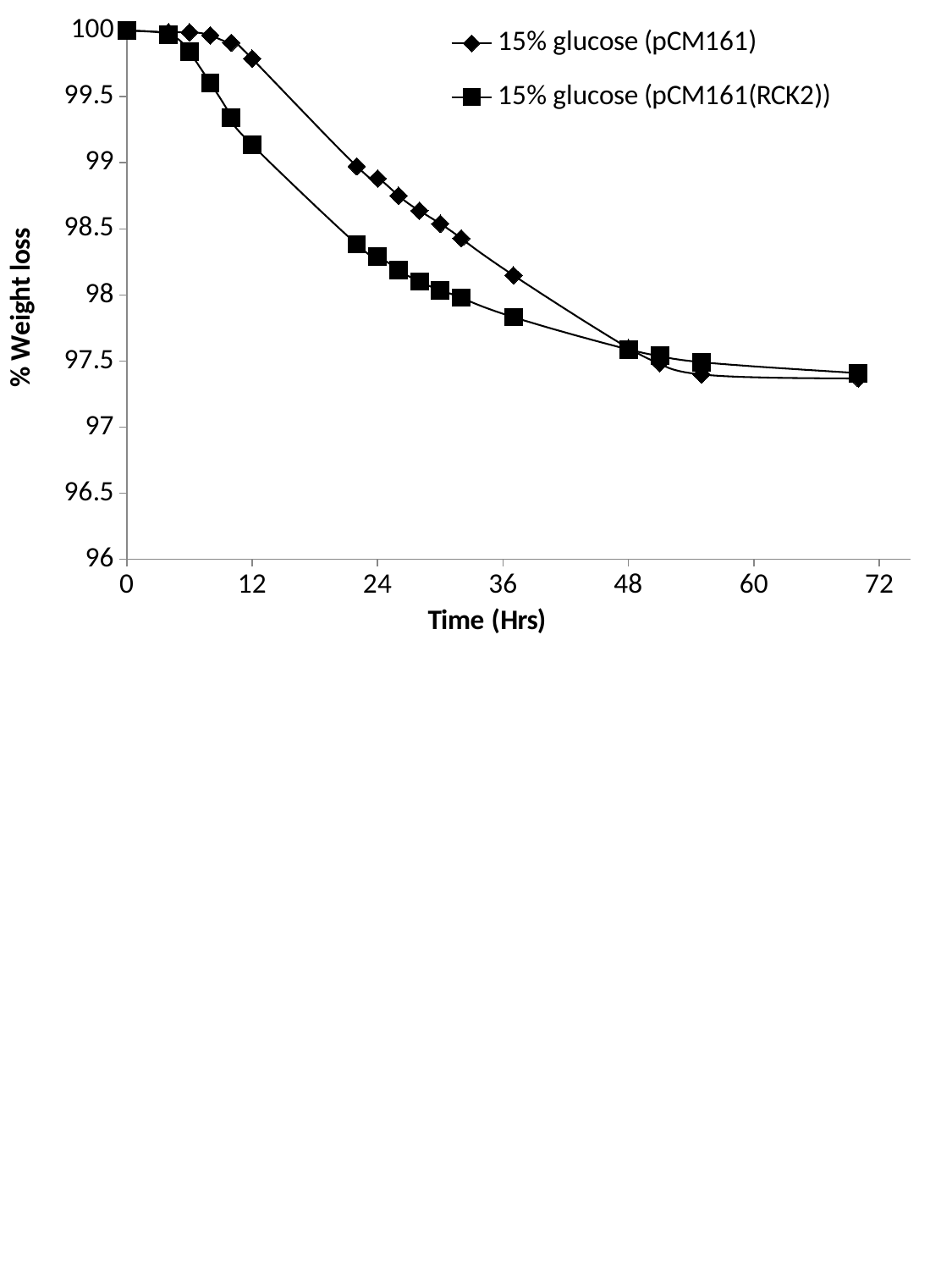

### Chart

| Category | 15% glucose (pCM161) | 15% glucose (pCM161(RCK2)) |
|---|---|---|